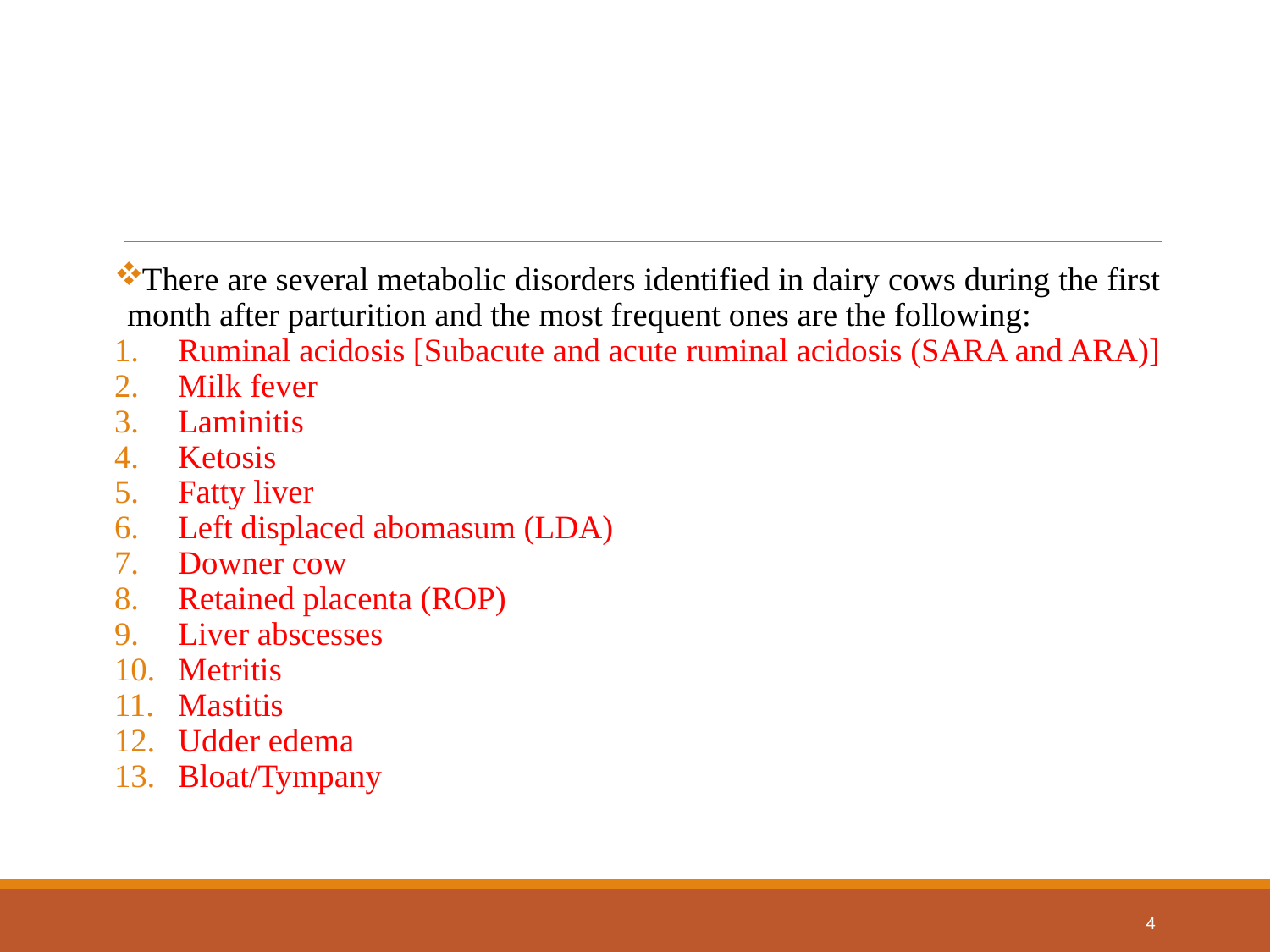

There are several metabolic disorders identified in dairy cows during the first month after parturition and the most frequent ones are the following:
Ruminal acidosis [Subacute and acute ruminal acidosis (SARA and ARA)]
Milk fever
Laminitis
Ketosis
Fatty liver
Left displaced abomasum (LDA)
Downer cow
Retained placenta (ROP)
Liver abscesses
Metritis
Mastitis
Udder edema
Bloat/Tympany
4